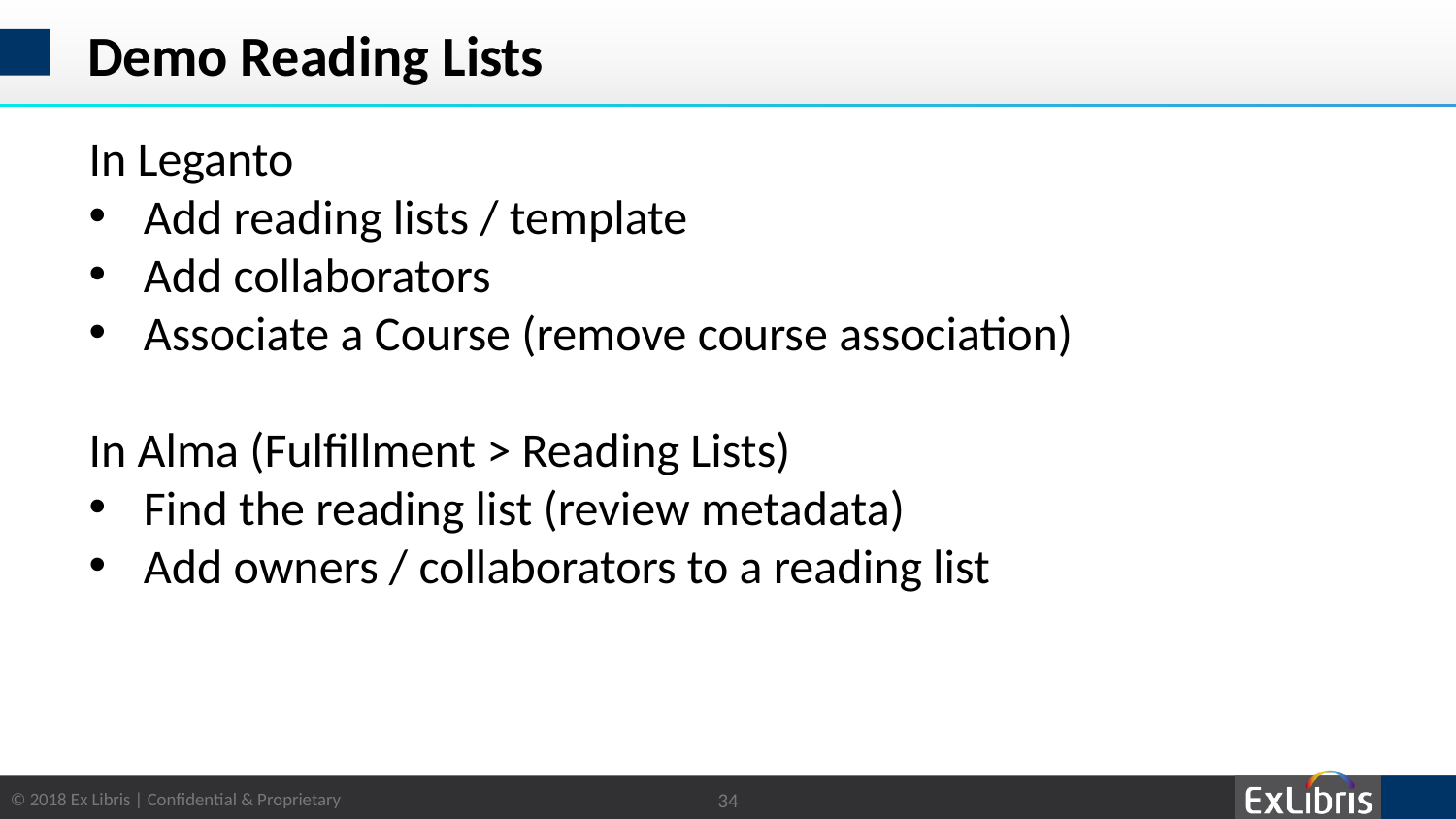

# Demo Reading Lists
In Leganto
Add reading lists / template
Add collaborators
Associate a Course (remove course association)

In Alma (Fulfillment > Reading Lists)
Find the reading list (review metadata)
Add owners / collaborators to a reading list
34